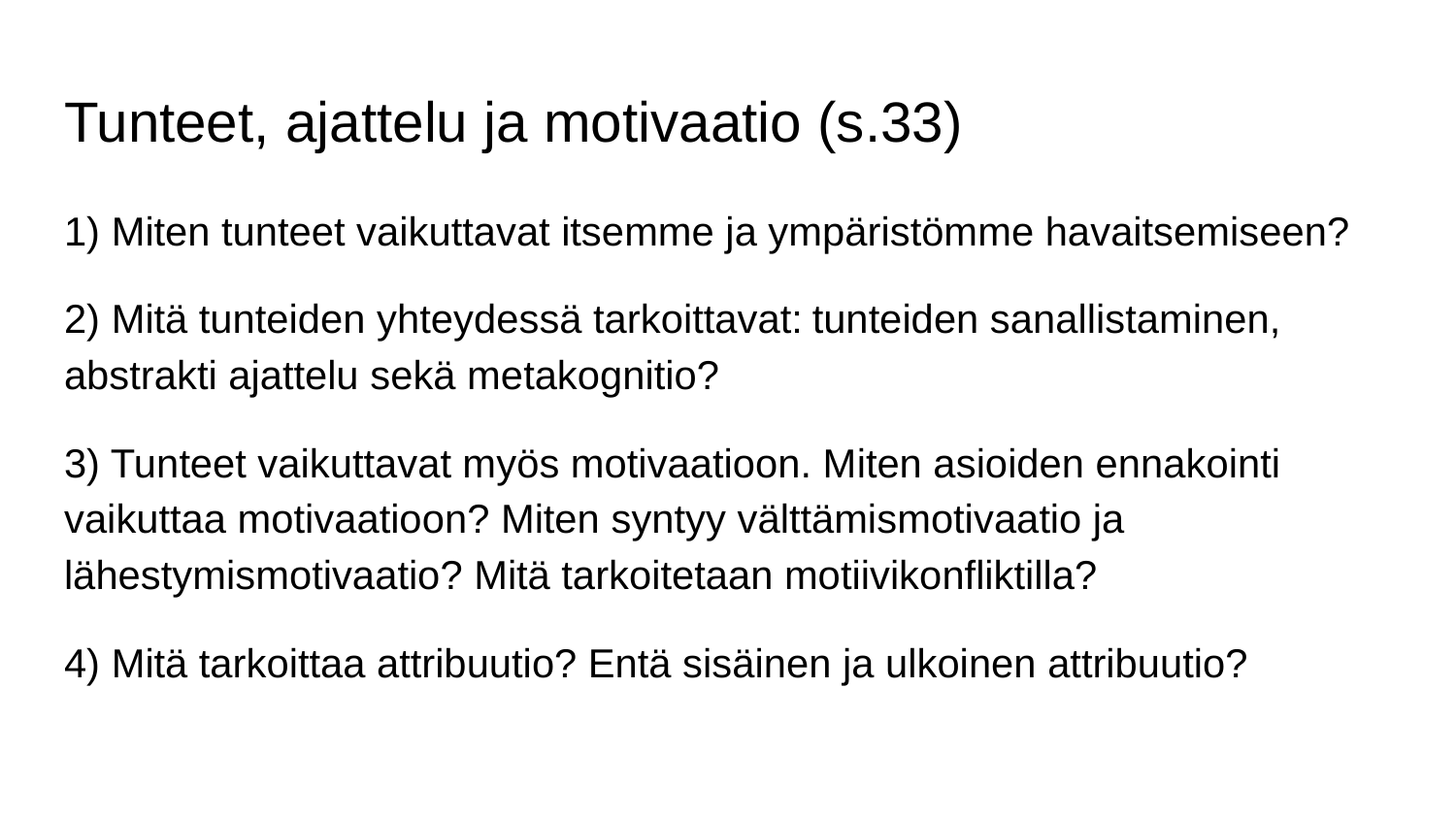

# Tunteet, ajattelu ja motivaatio (s.33)
1) Miten tunteet vaikuttavat itsemme ja ympäristömme havaitsemiseen?
2) Mitä tunteiden yhteydessä tarkoittavat: tunteiden sanallistaminen, abstrakti ajattelu sekä metakognitio?
3) Tunteet vaikuttavat myös motivaatioon. Miten asioiden ennakointi vaikuttaa motivaatioon? Miten syntyy välttämismotivaatio ja lähestymismotivaatio? Mitä tarkoitetaan motiivikonfliktilla?
4) Mitä tarkoittaa attribuutio? Entä sisäinen ja ulkoinen attribuutio?